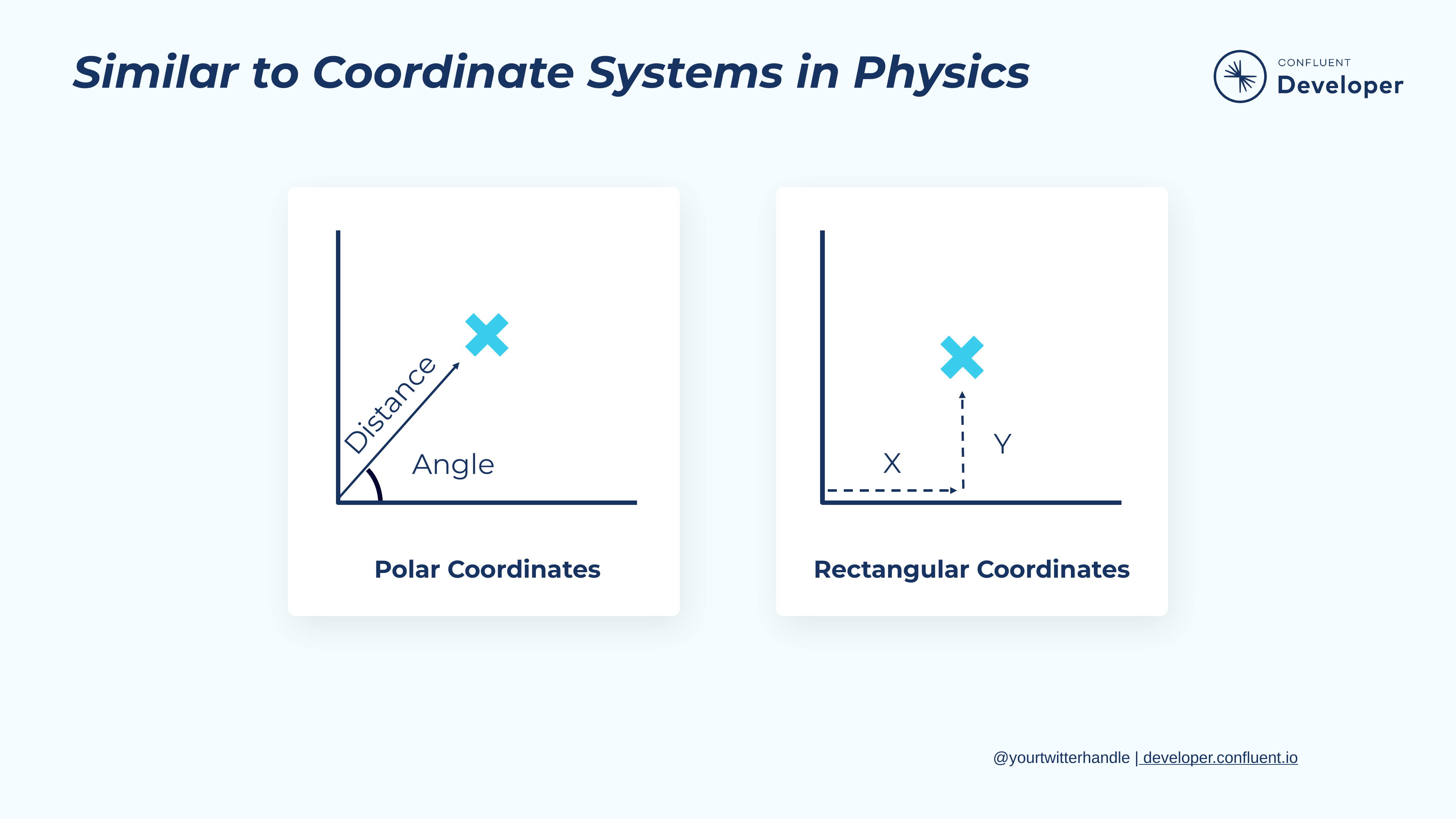

# Similar to Coordinate Systems in Physics

Distance
Y
X
Angle

Polar Coordinates
Rectangular Coordinates